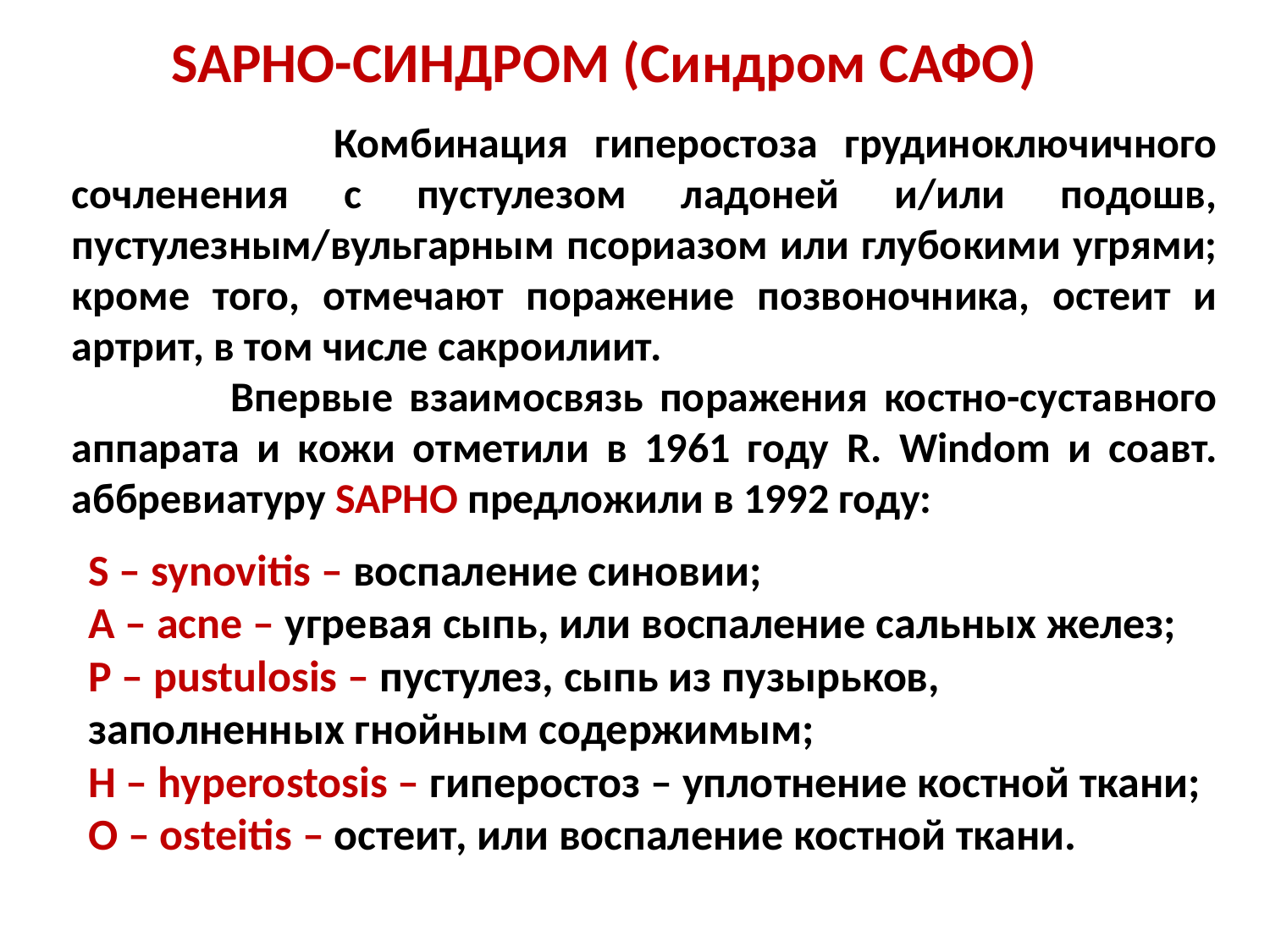

SAPHO-СИНДРОМ (Синдром САФО)
          Комбинация гиперостоза грудиноключичного сочленения с пустулезом ладоней и/или подошв, пустулезным/вульгарным псориазом или глубокими угрями; кроме того, отмечают поражение позвоночника, остеит и артрит, в том числе сакроилиит.
          Впервые взаимосвязь поражения костно-суставного аппарата и кожи отметили в 1961 году R. Windom и соавт. аббревиатуру SAPHO предложили в 1992 году:

S – synovitis – воспаление синовии;
A – acne – угревая сыпь, или воспаление сальных желез;
P – pustulosis – пустулез, сыпь из пузырьков,
заполненных гнойным содержимым;
H – hyperostosis – гиперостоз – уплотнение костной ткани;
O – osteitis – остеит, или воспаление костной ткани.